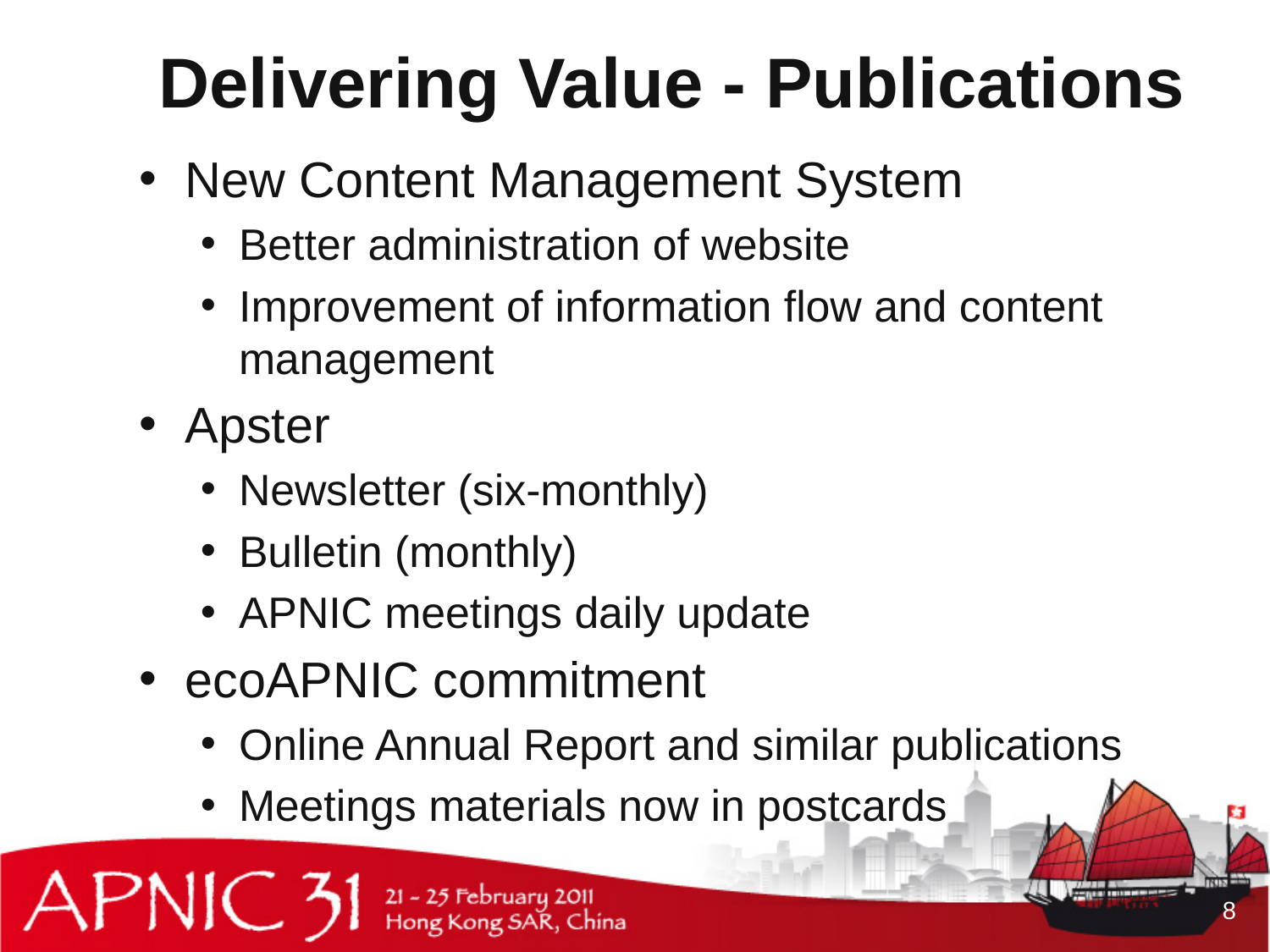

# Delivering Value - Publications
New Content Management System
Better administration of website
Improvement of information flow and content management
Apster
Newsletter (six-monthly)
Bulletin (monthly)
APNIC meetings daily update
ecoAPNIC commitment
Online Annual Report and similar publications
Meetings materials now in postcards

8